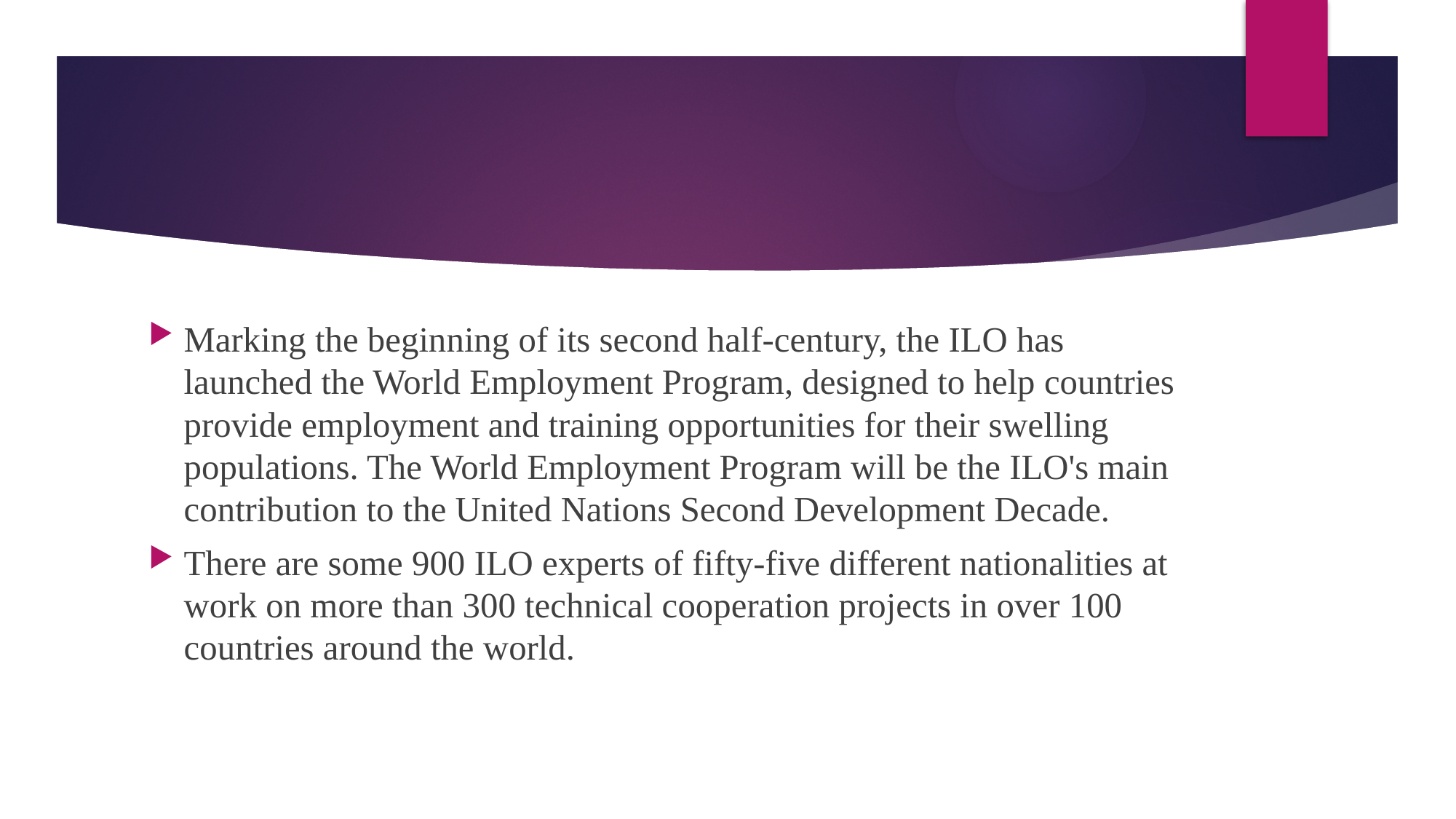

#
Marking the beginning of its second half-century, the ILO has launched the World Employment Program, designed to help countries provide employment and training opportunities for their swelling populations. The World Employment Program will be the ILO's main contribution to the United Nations Second Development Decade.
There are some 900 ILO experts of fifty-five different nationalities at work on more than 300 technical cooperation projects in over 100 countries around the world.